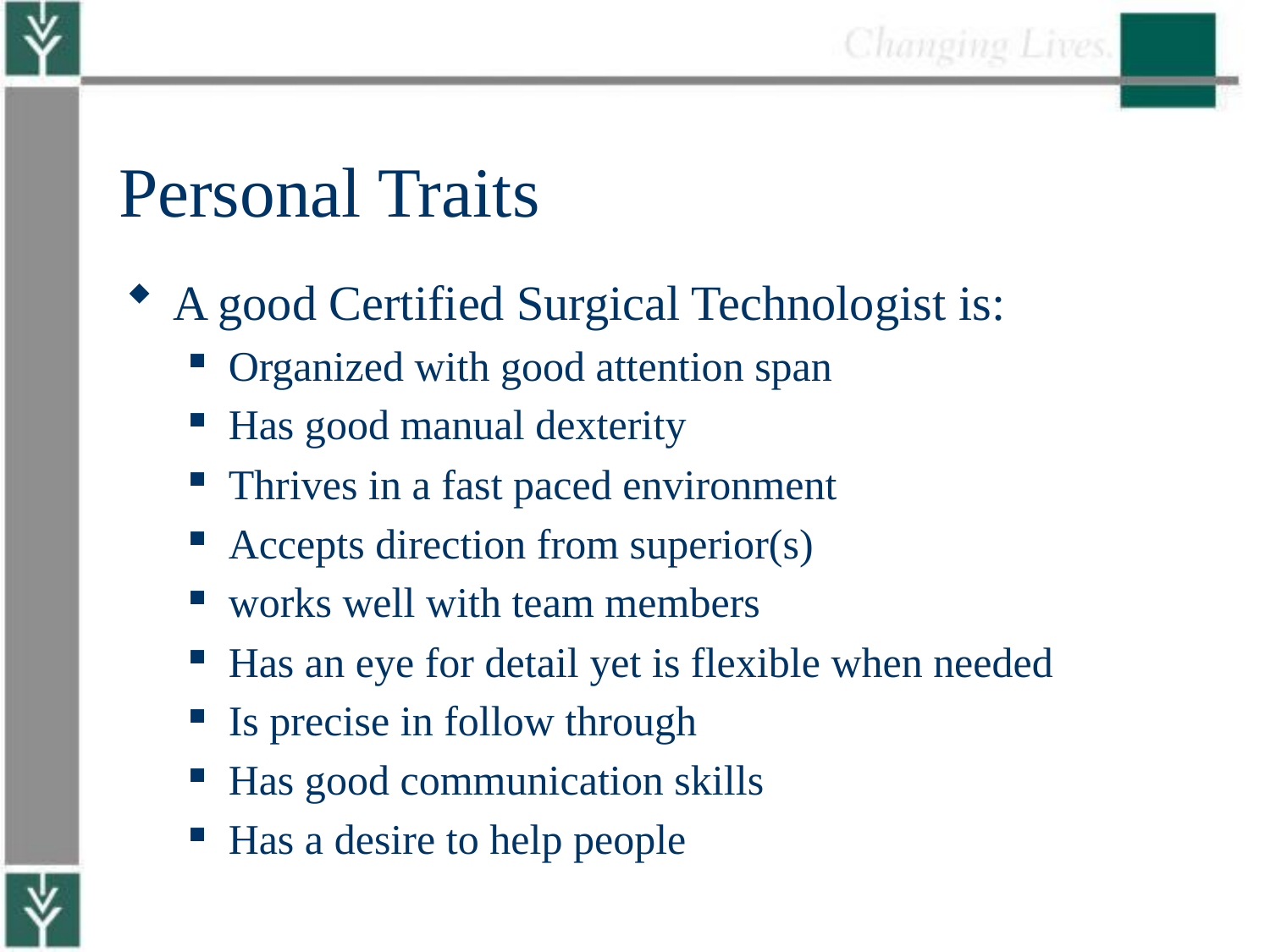

# Personal Traits
A good Certified Surgical Technologist is:
Organized with good attention span
Has good manual dexterity
Thrives in a fast paced environment
Accepts direction from superior(s)
works well with team members
Has an eye for detail yet is flexible when needed
Is precise in follow through
Has good communication skills
Has a desire to help people